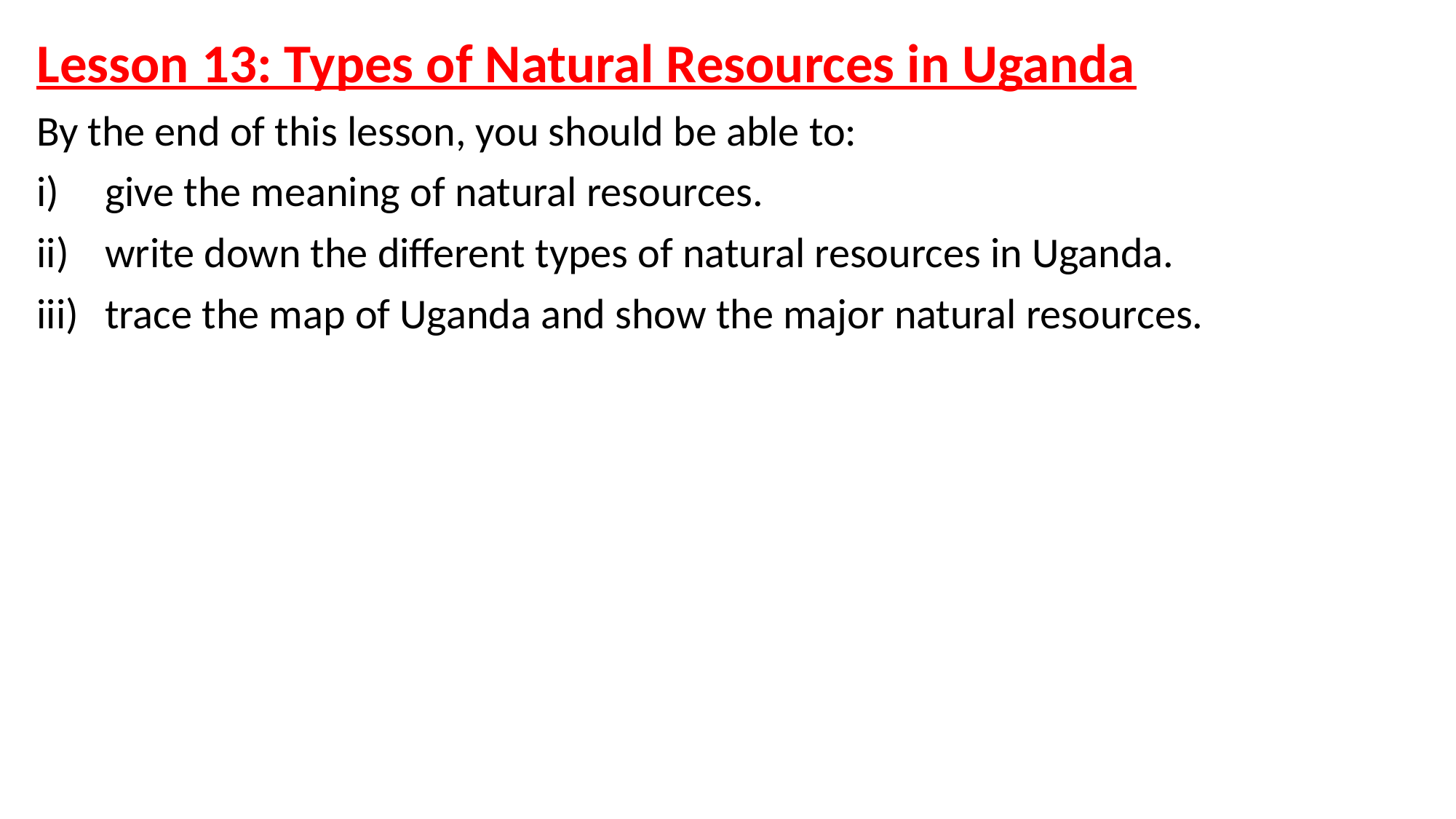

Lesson 13: Types of Natural Resources in Uganda
By the end of this lesson, you should be able to:
give the meaning of natural resources.
write down the different types of natural resources in Uganda.
trace the map of Uganda and show the major natural resources.